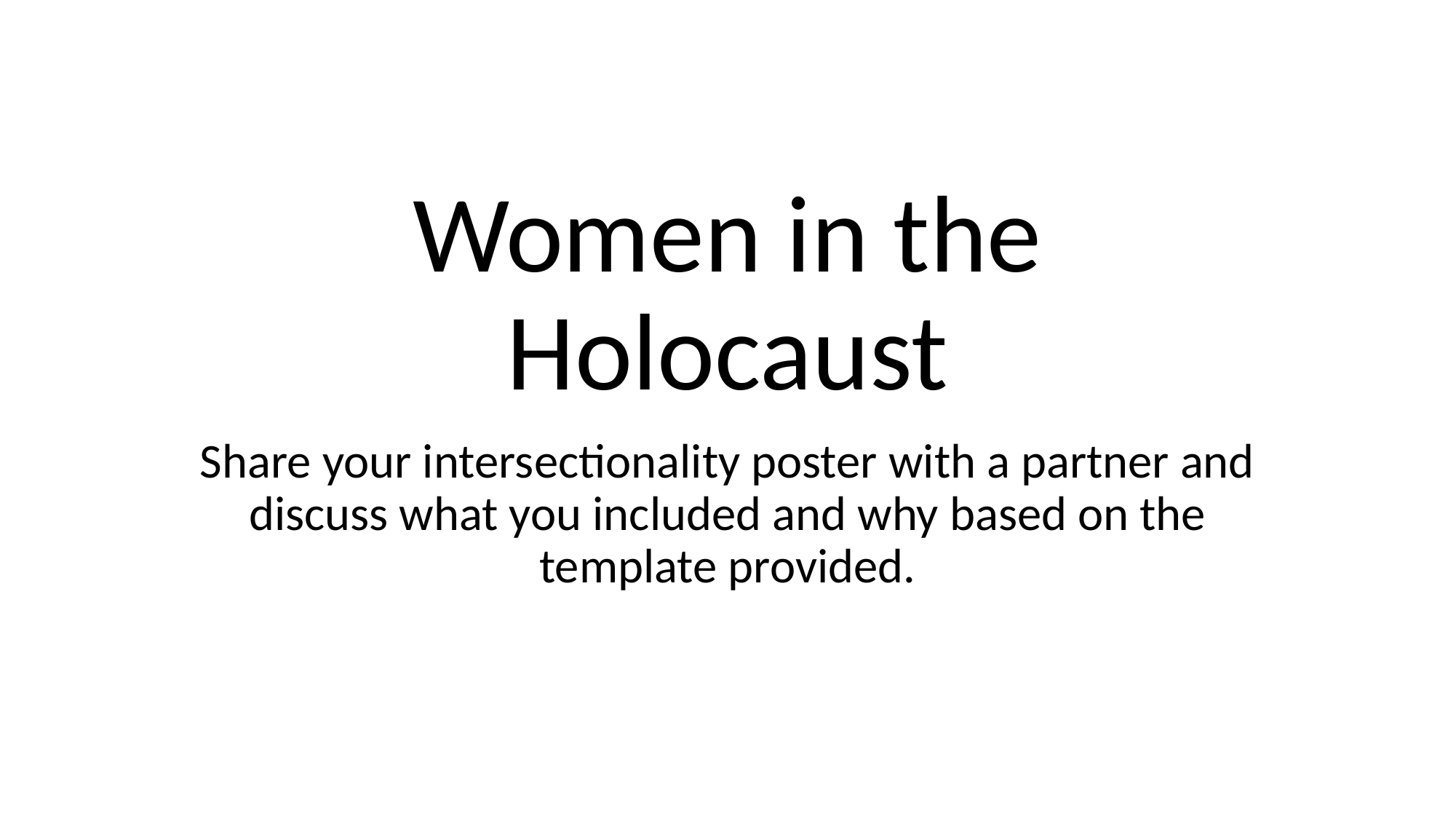

# Women in the Holocaust
Share your intersectionality poster with a partner and discuss what you included and why based on the template provided.